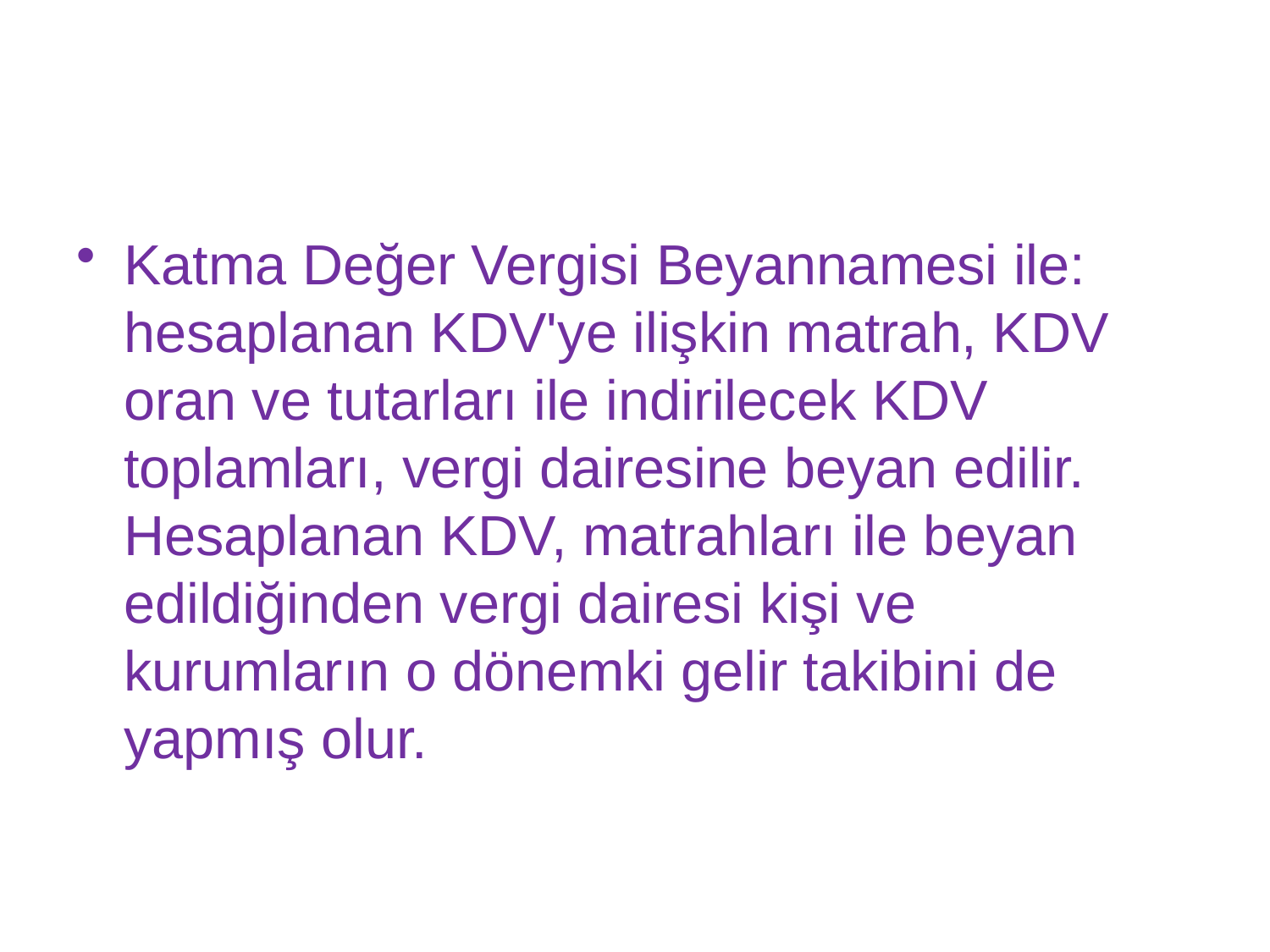

#
Katma Değer Vergisi Beyannamesi ile: hesaplanan KDV'ye ilişkin matrah, KDV oran ve tutarları ile indirilecek KDV toplamları, vergi dairesine beyan edilir. Hesaplanan KDV, matrahları ile beyan edildiğinden vergi dairesi kişi ve kurumların o dönemki gelir takibini de yapmış olur.